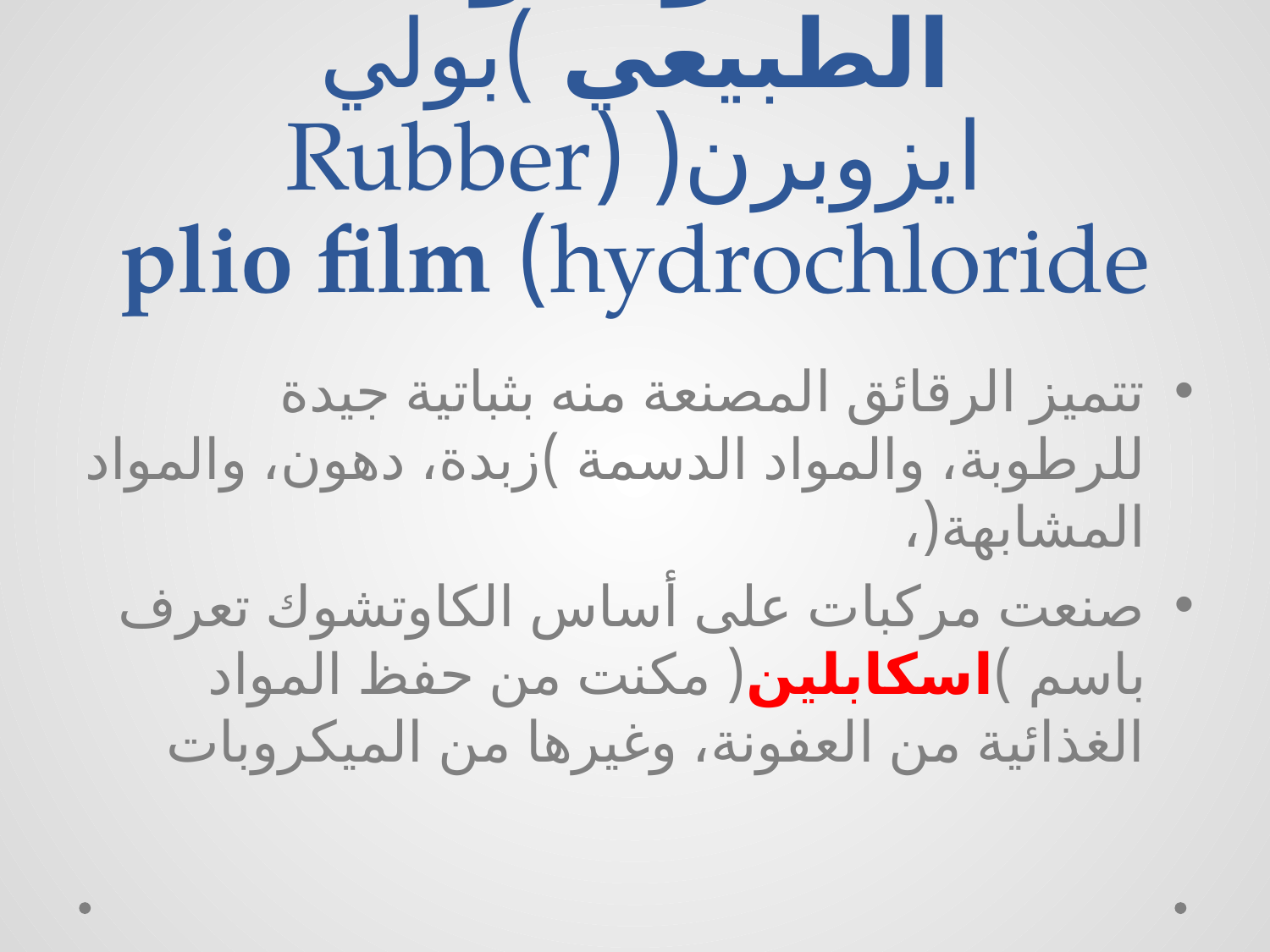

# الكاوتشوك الطبيعي )بولي ايزوبرن( (Rubber hydrochloride) plio film
تتميز الرقائق المصنعة منه بثباتية جيدة للرطوبة، والمواد الدسمة )زبدة، دهون، والمواد المشابهة(،
صنعت مركبات على أساس الكاوتشوك تعرف باسم )اسكابلين( مكنت من حفظ المواد الغذائية من العفونة، وغيرها من الميكروبات